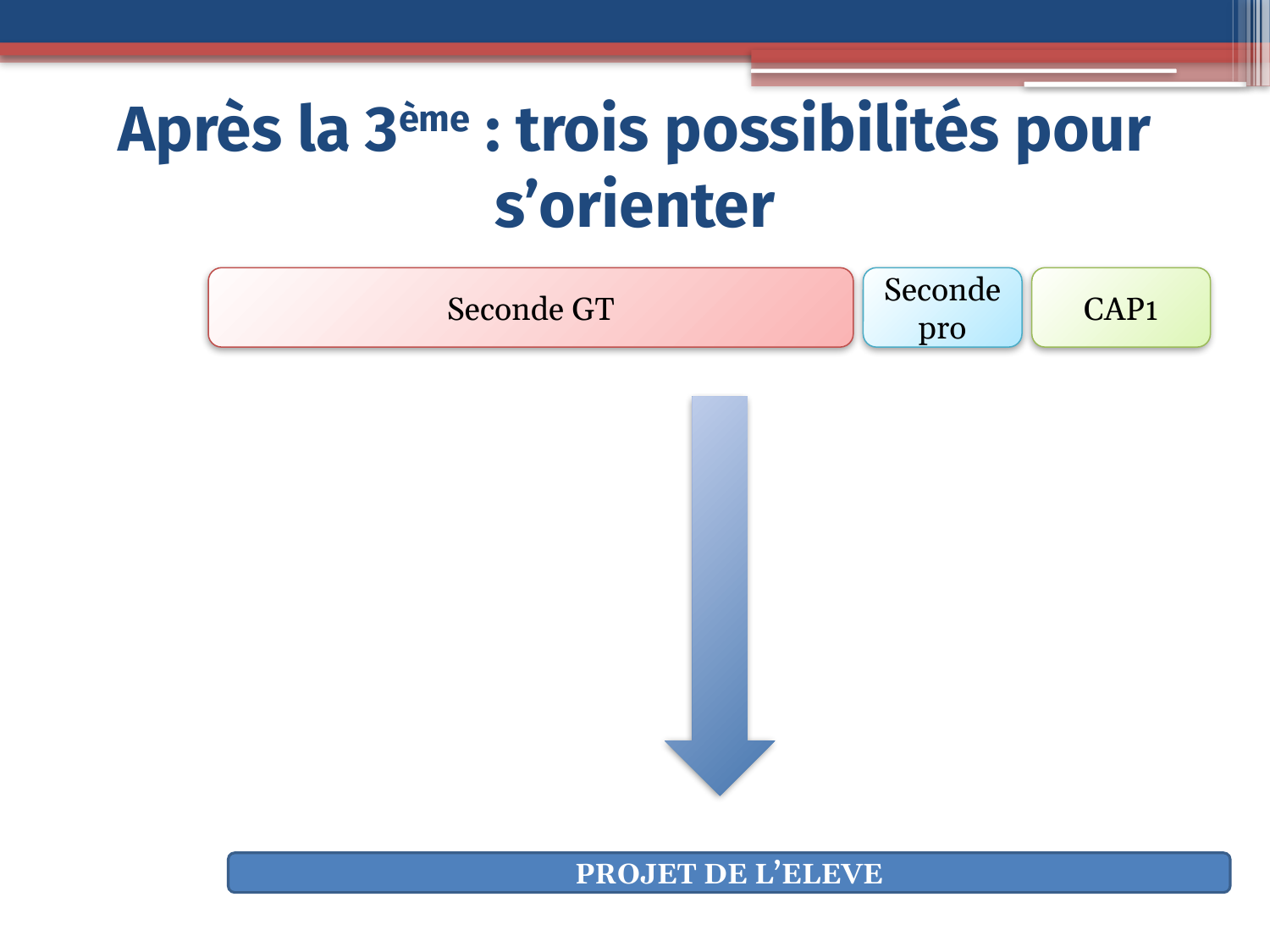

# Après la 3ème : trois possibilités pour s’orienter
Seconde GT
Seconde pro
CAP1

PROJET DE L’ELEVE